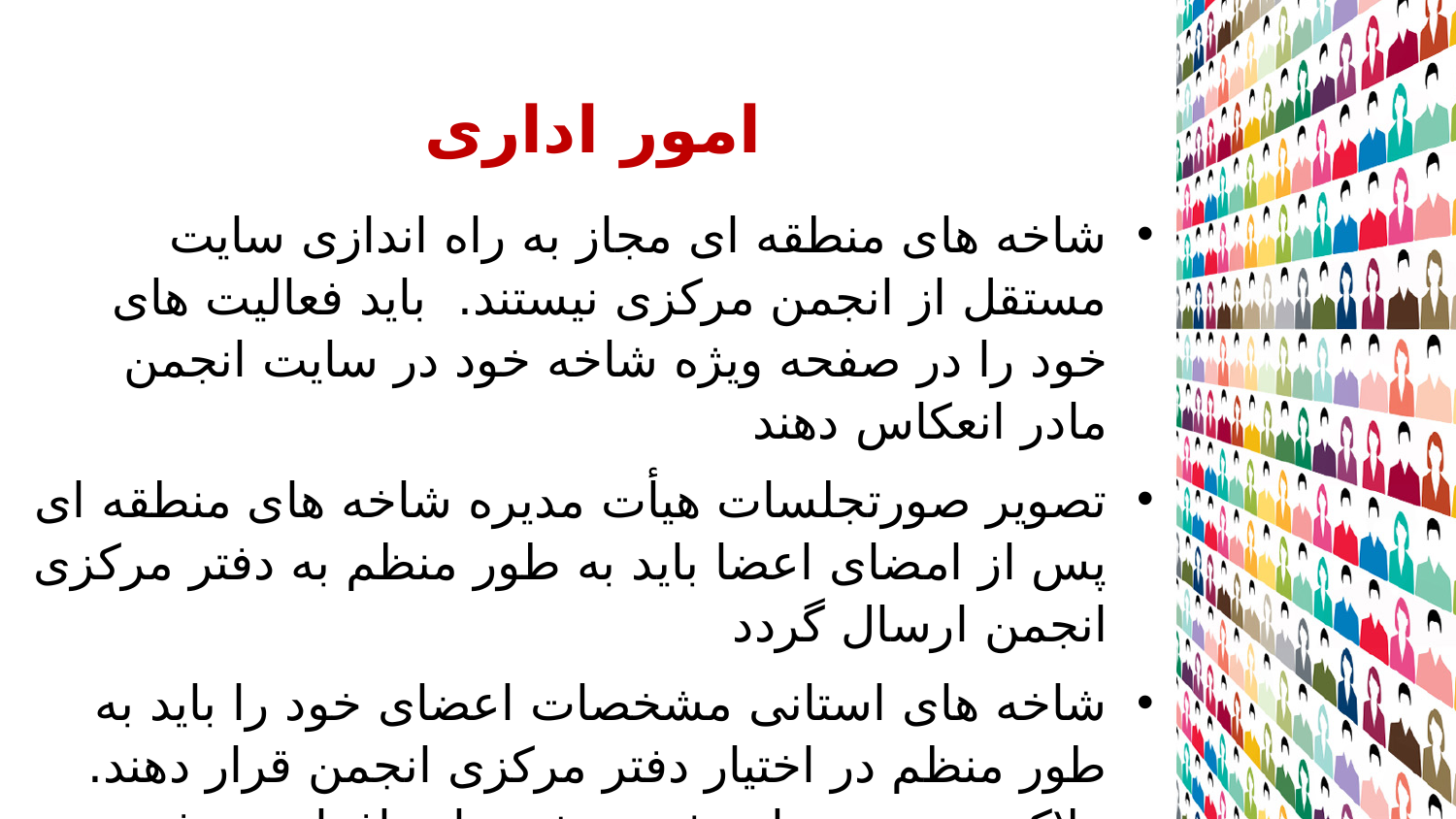

# امور اداری
شاخه های منطقه ای مجاز به راه اندازی سایت مستقل از انجمن مرکزی نیستند.  باید فعالیت های خود را در صفحه ویژه شاخه خود در سایت انجمن مادر انعکاس دهند
تصویر صورتجلسات هیأت مدیره شاخه های منطقه ای پس از امضای اعضا باید به طور منظم به دفتر مرکزی انجمن ارسال گردد
شاخه های استانی مشخصات اعضای خود را باید به طور منظم در اختیار دفتر مرکزی انجمن قرار دهند. ملاک عضویت نهایی ثبت مشخصات افراد در دفتر مرکزی انجمن است